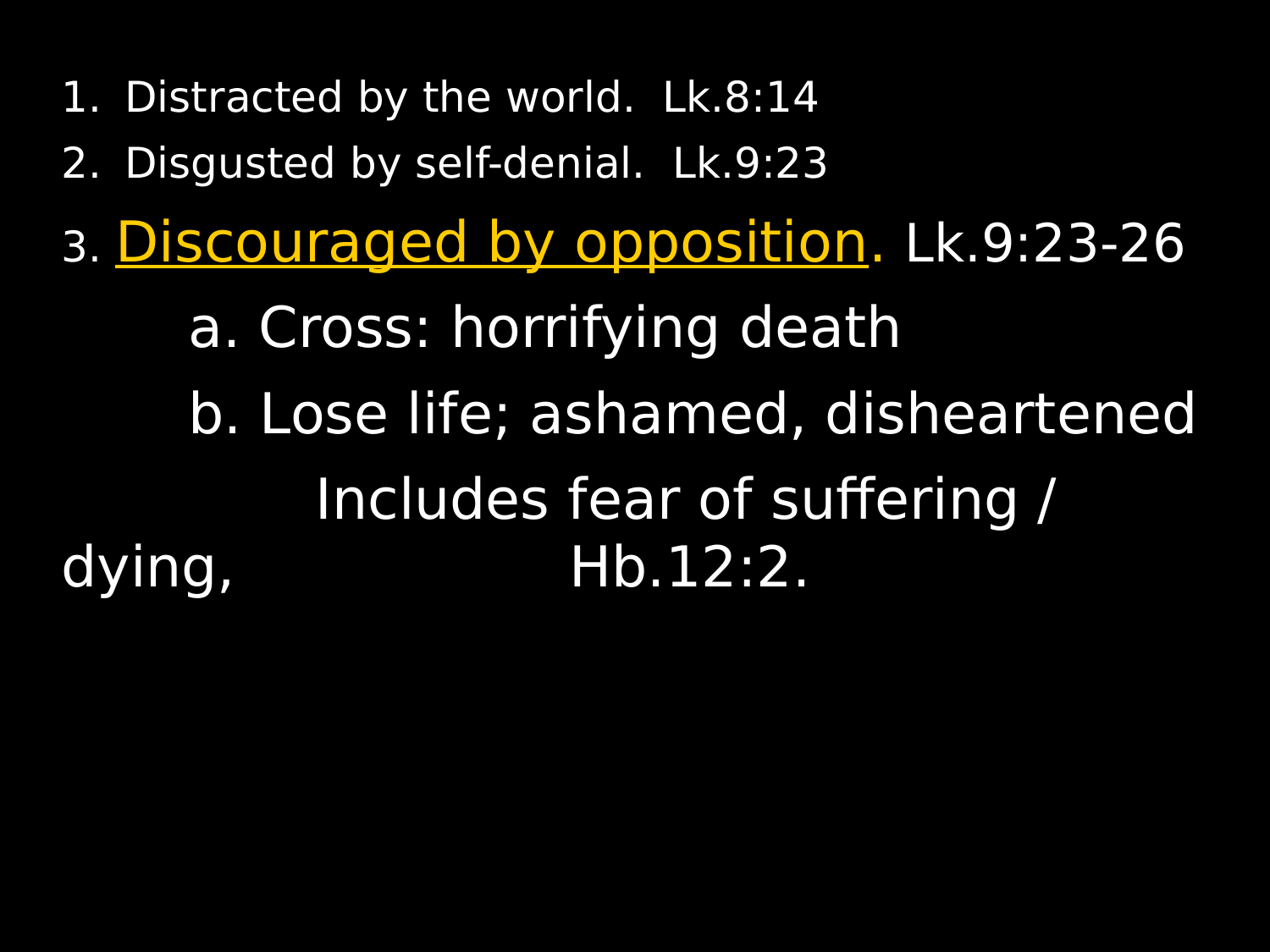

Distracted by the world.  Lk.8:14
Disgusted by self-denial.  Lk.9:23
3. Discouraged by opposition. Lk.9:23-26
	a. Cross: horrifying death
	b. Lose life; ashamed, disheartened
		Includes fear of suffering / dying, 			Hb.12:2.